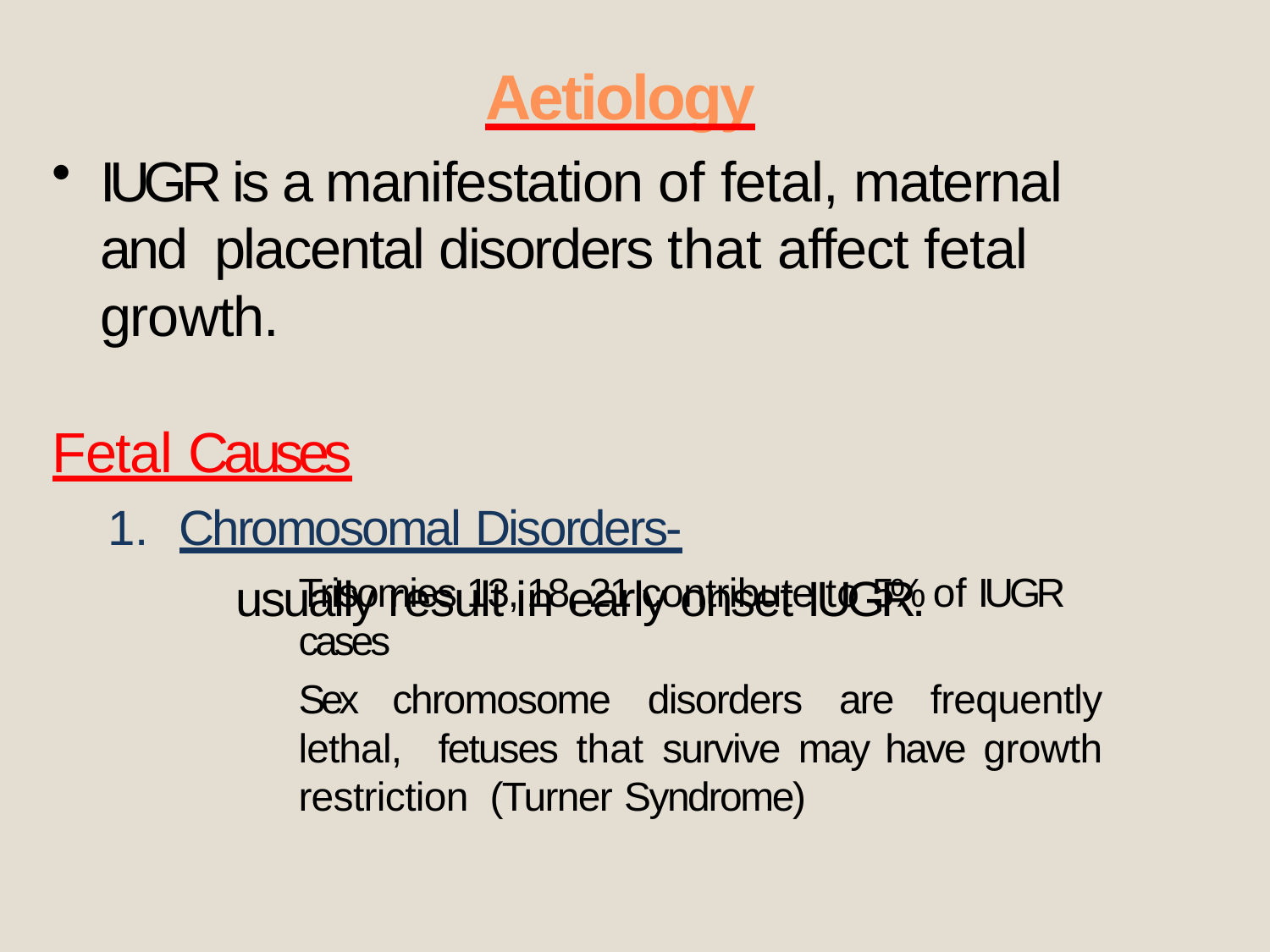

# Aetiology
IUGR is a manifestation of fetal, maternal and  placental disorders that affect fetal growth.

Fetal Causes
Chromosomal Disorders-
usually result in early onset IUGR.
Trisomies 13, 18, 21 contribute to 5% of IUGR cases
Sex chromosome disorders are frequently lethal,  fetuses that survive may have growth restriction  (Turner Syndrome)